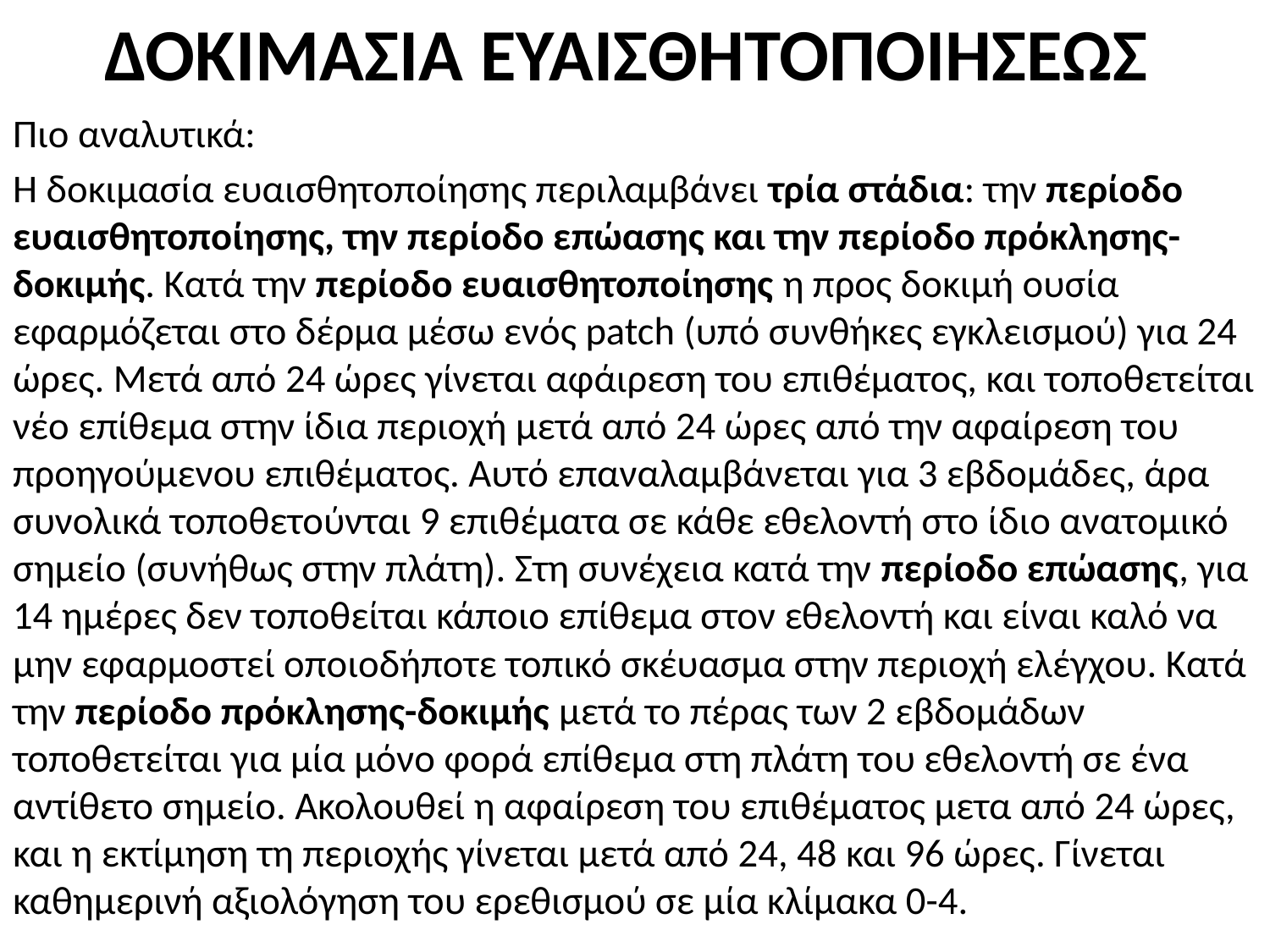

# ΔΟΚΙΜΑΣΙΑ ΕΥΑΙΣΘΗΤΟΠΟΙΗΣΕΩΣ
Πιο αναλυτικά:
Η δοκιμασία ευαισθητοποίησης περιλαμβάνει τρία στάδια: την περίοδο ευαισθητοποίησης, την περίοδο επώασης και την περίοδο πρόκλησης-δοκιμής. Κατά την περίοδο ευαισθητοποίησης η προς δοκιμή ουσία εφαρμόζεται στο δέρμα μέσω ενός patch (υπό συνθήκες εγκλεισμού) για 24 ώρες. Μετά από 24 ώρες γίνεται αφάιρεση του επιθέματος, και τοποθετείται νέο επίθεμα στην ίδια περιοχή μετά από 24 ώρες από την αφαίρεση του προηγούμενου επιθέματος. Αυτό επαναλαμβάνεται για 3 εβδομάδες, άρα συνολικά τοποθετούνται 9 επιθέματα σε κάθε εθελοντή στο ίδιο ανατομικό σημείο (συνήθως στην πλάτη). Στη συνέχεια κατά την περίοδο επώασης, για 14 ημέρες δεν τοποθείται κάποιο επίθεμα στον εθελοντή και είναι καλό να μην εφαρμοστεί οποιοδήποτε τοπικό σκέυασμα στην περιοχή ελέγχου. Κατά την περίοδο πρόκλησης-δοκιμής μετά το πέρας των 2 εβδομάδων τοποθετείται για μία μόνο φορά επίθεμα στη πλάτη του εθελοντή σε ένα αντίθετο σημείο. Ακολουθεί η αφαίρεση του επιθέματος μετα από 24 ώρες, και η εκτίμηση τη περιοχής γίνεται μετά από 24, 48 και 96 ώρες. Γίνεται καθημερινή αξιολόγηση του ερεθισμού σε μία κλίμακα 0-4.